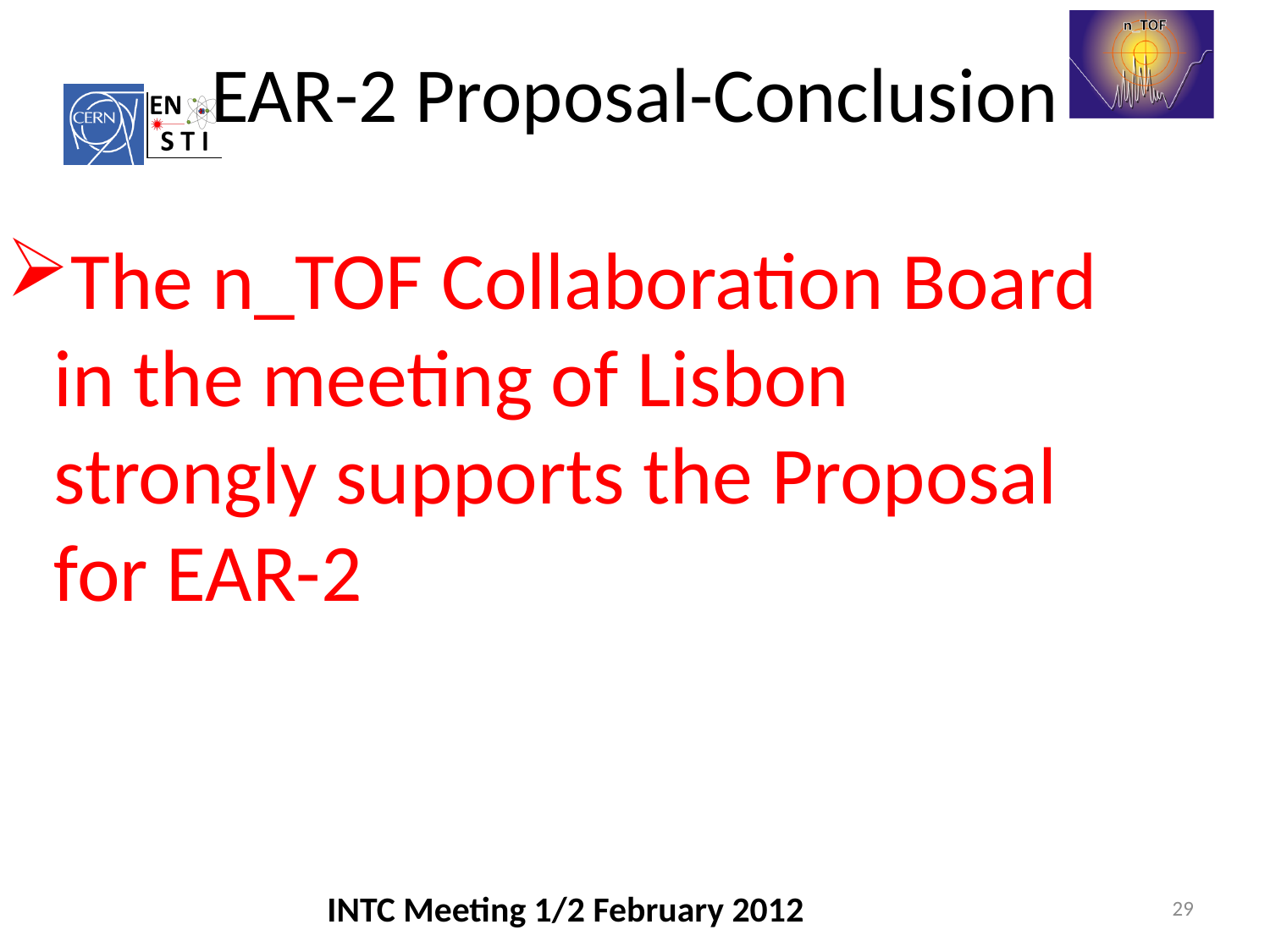

# EAR-2 Proposal-Conclusion
The n_TOF Collaboration Board in the meeting of Lisbon strongly supports the Proposal for EAR-2

INTC Meeting 1/2 February 2012
29